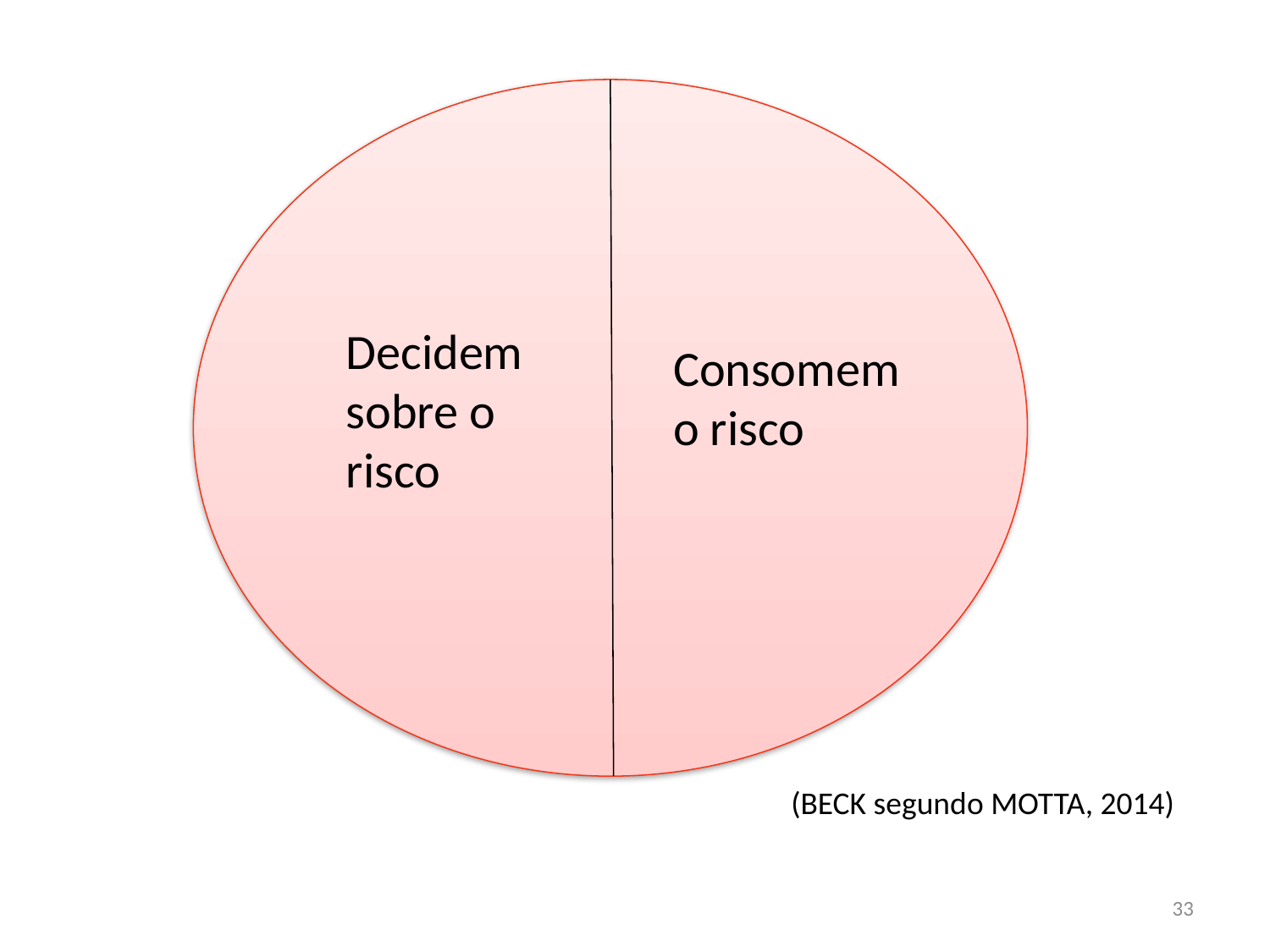

Decidem sobre o risco
Consomem o risco
 (BECK segundo MOTTA, 2014)
33